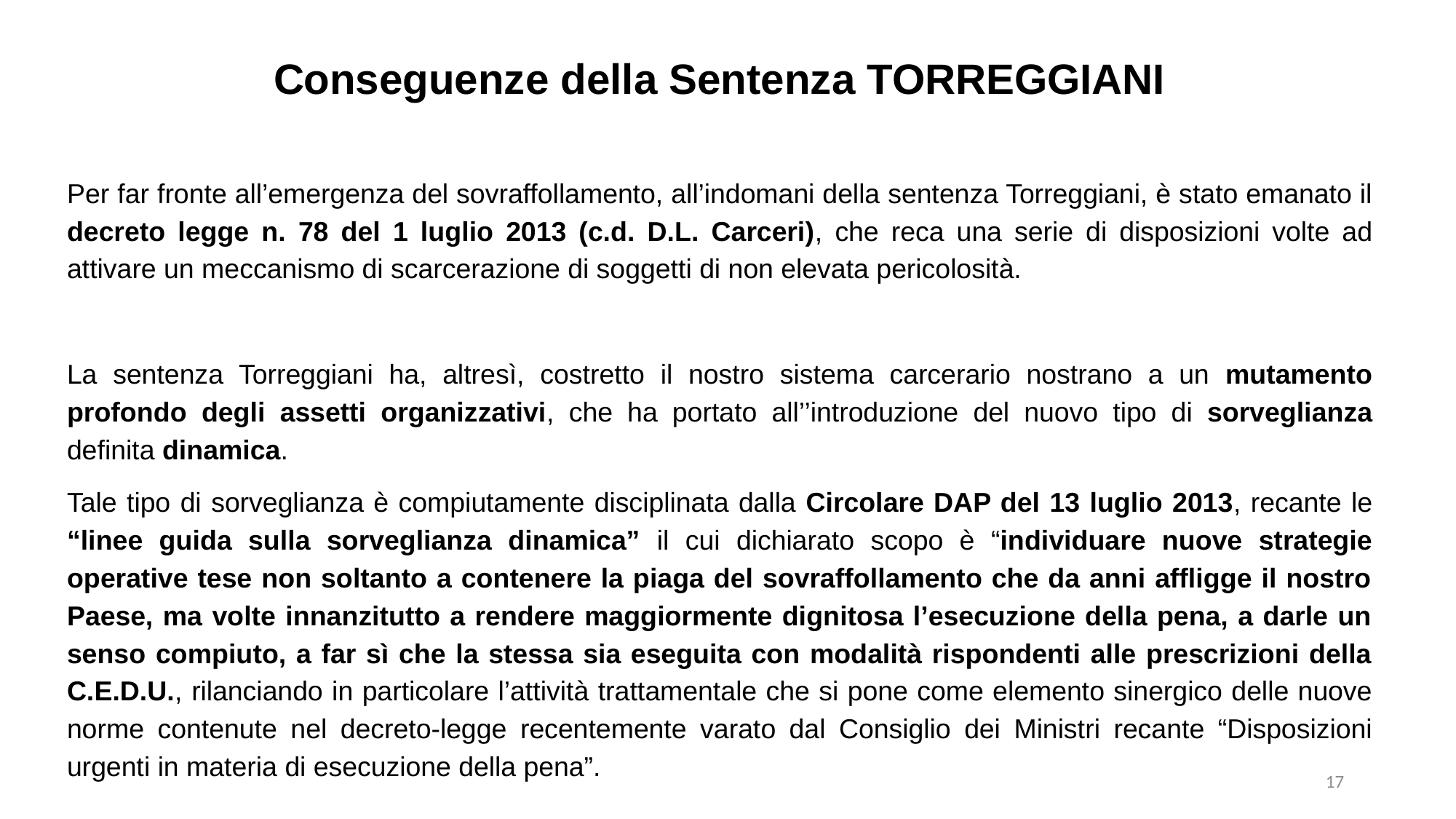

Conseguenze della Sentenza TORREGGIANI

Per far fronte all’emergenza del sovraffollamento, all’indomani della sentenza Torreggiani, è stato emanato il decreto legge n. 78 del 1 luglio 2013 (c.d. D.L. Carceri), che reca una serie di disposizioni volte ad attivare un meccanismo di scarcerazione di soggetti di non elevata pericolosità.

La sentenza Torreggiani ha, altresì, costretto il nostro sistema carcerario nostrano a un mutamento profondo degli assetti organizzativi, che ha portato all’’introduzione del nuovo tipo di sorveglianza definita dinamica.
Tale tipo di sorveglianza è compiutamente disciplinata dalla Circolare DAP del 13 luglio 2013, recante le “linee guida sulla sorveglianza dinamica” il cui dichiarato scopo è “individuare nuove strategie operative tese non soltanto a contenere la piaga del sovraffollamento che da anni affligge il nostro Paese, ma volte innanzitutto a rendere maggiormente dignitosa l’esecuzione della pena, a darle un senso compiuto, a far sì che la stessa sia eseguita con modalità rispondenti alle prescrizioni della C.E.D.U., rilanciando in particolare l’attività trattamentale che si pone come elemento sinergico delle nuove norme contenute nel decreto-legge recentemente varato dal Consiglio dei Ministri recante “Disposizioni urgenti in materia di esecuzione della pena”.
17